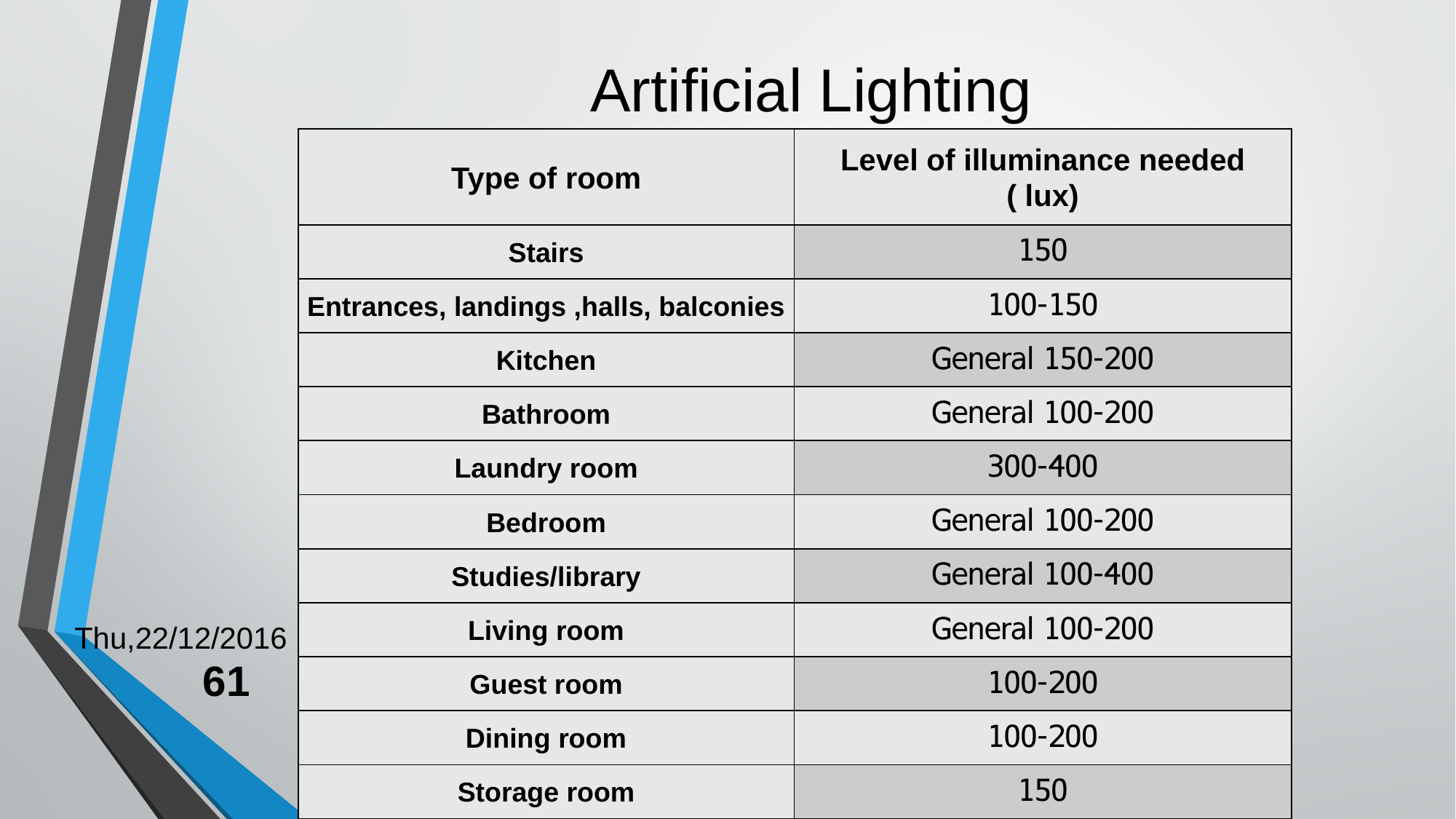

# Artificial Lighting
| Type of room | Level of illuminance needed ( lux) |
| --- | --- |
| Stairs | 150 |
| Entrances, landings ,halls, balconies | 100-150 |
| Kitchen | General 150-200 |
| Bathroom | General 100-200 |
| Laundry room | 300-400 |
| Bedroom | General 100-200 |
| Studies/library | General 100-400 |
| Living room | General 100-200 |
| Guest room | 100-200 |
| Dining room | 100-200 |
| Storage room | 150 |
Thu,22/12/2016
61